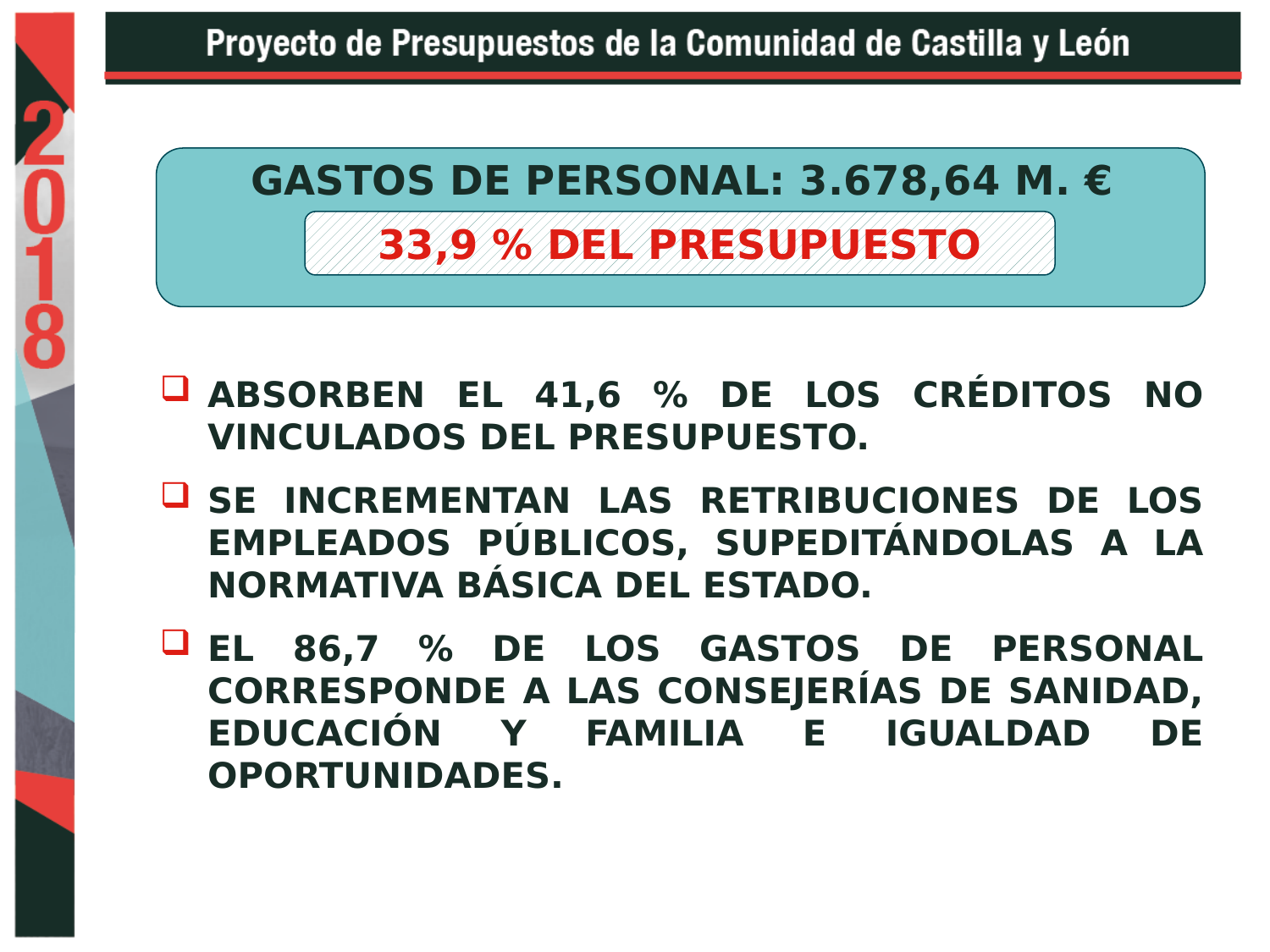

GASTOS DE PERSONAL: 3.678,64 M. €
33,9 % DEL PRESUPUESTO
ABSORBEN EL 41,6 % DE LOS CRÉDITOS NO VINCULADOS DEL PRESUPUESTO.
SE INCREMENTAN LAS RETRIBUCIONES DE LOS EMPLEADOS PÚBLICOS, SUPEDITÁNDOLAS A LA NORMATIVA BÁSICA DEL ESTADO.
EL 86,7 % DE LOS GASTOS DE PERSONAL CORRESPONDE A LAS CONSEJERÍAS DE SANIDAD, EDUCACIÓN Y FAMILIA E IGUALDAD DE OPORTUNIDADES.